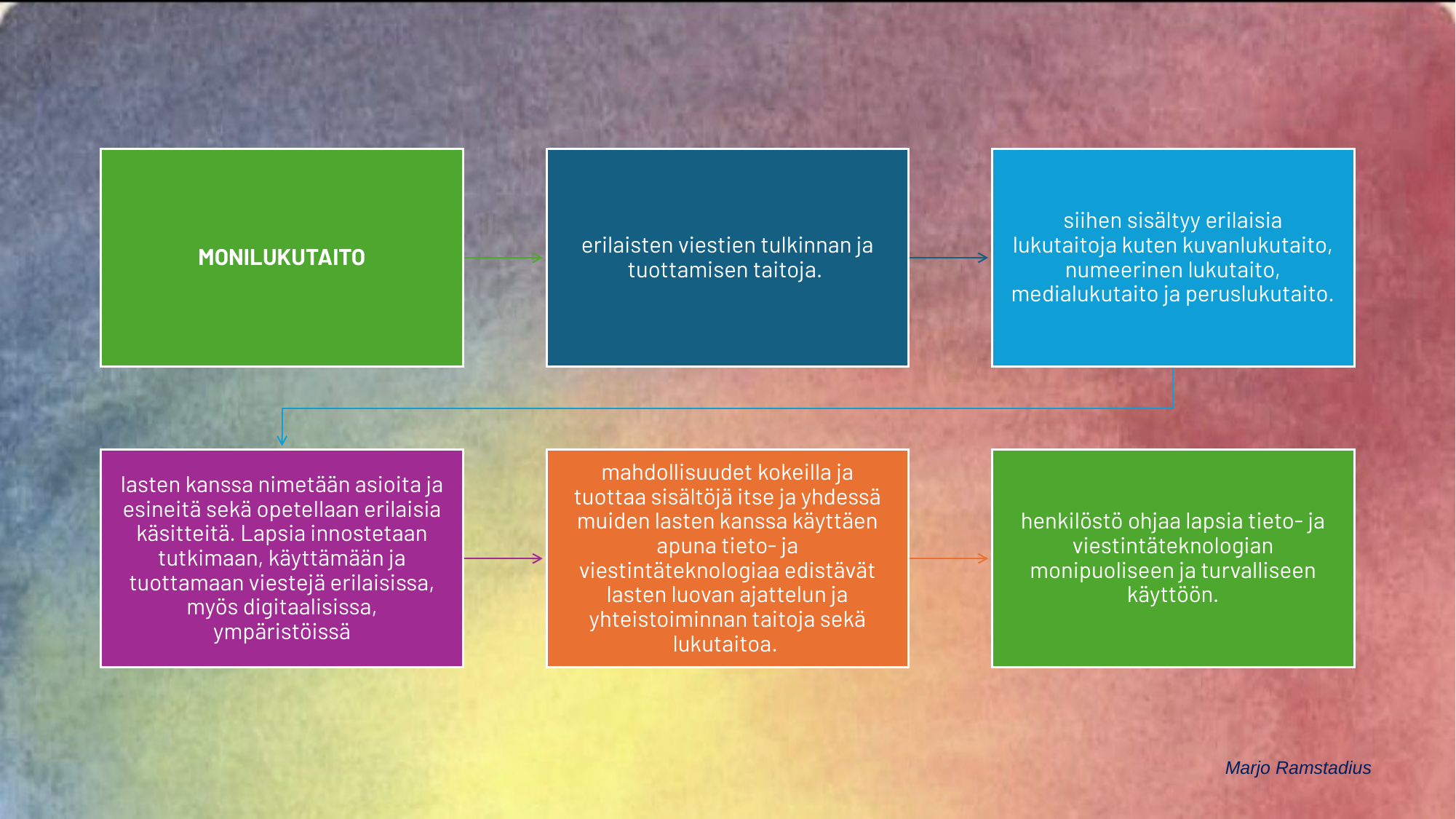

MONILUKUTAITO

erilaisten viestien tulkinnan ja tuottamisen taitoja.

siihen sisältyy erilaisia lukutaitoja kuten kuvanlukutaito, numeerinen lukutaito, medialukutaito ja peruslukutaito.

lasten kanssa nimetään asioita ja esineitä sekä opetellaan erilaisia käsitteitä. Lapsia innostetaan tutkimaan, käyttämään ja tuottamaan viestejä erilaisissa, myös digitaalisissa, ympäristöissä

mahdollisuudet kokeilla ja tuottaa sisältöjä itse ja yhdessä muiden lasten kanssa käyttäen apuna tieto- ja viestintäteknologiaa edistävät lasten luovan ajattelun ja yhteistoiminnan taitoja sekä lukutaitoa.
henkilöstö ohjaa lapsia tieto- ja viestintäteknologian monipuoliseen ja turvalliseen käyttöön.
Marjo Ramstadius